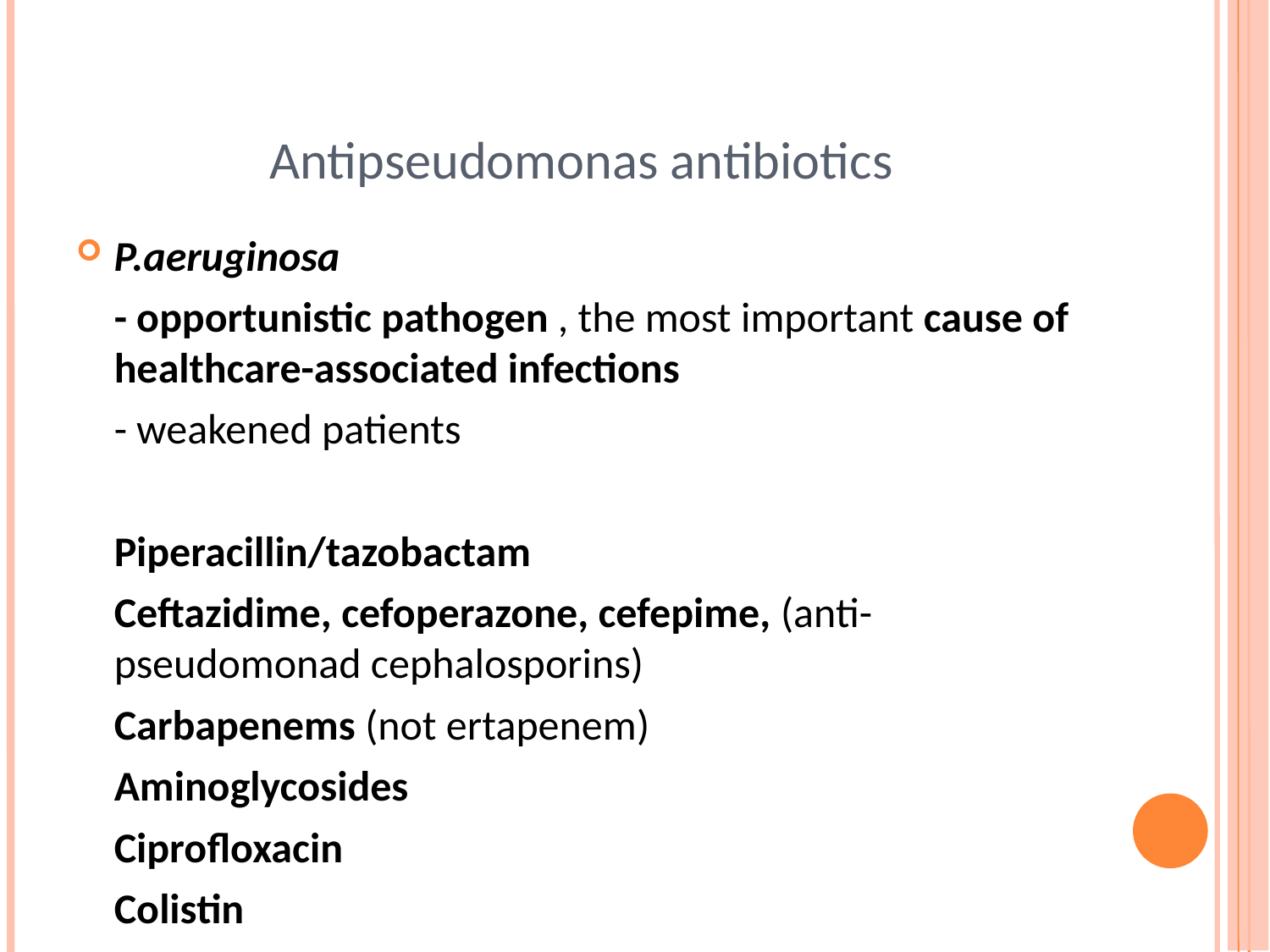

# Antipseudomonas antibiotics
P.aeruginosa
- opportunistic pathogen , the most important cause of healthcare-associated infections
- weakened patients

Piperacillin/tazobactam
Ceftazidime, cefoperazone, cefepime, (anti-pseudomonad cephalosporins)
Carbapenems (not ertapenem)
Aminoglycosides
Ciprofloxacin
Colistin